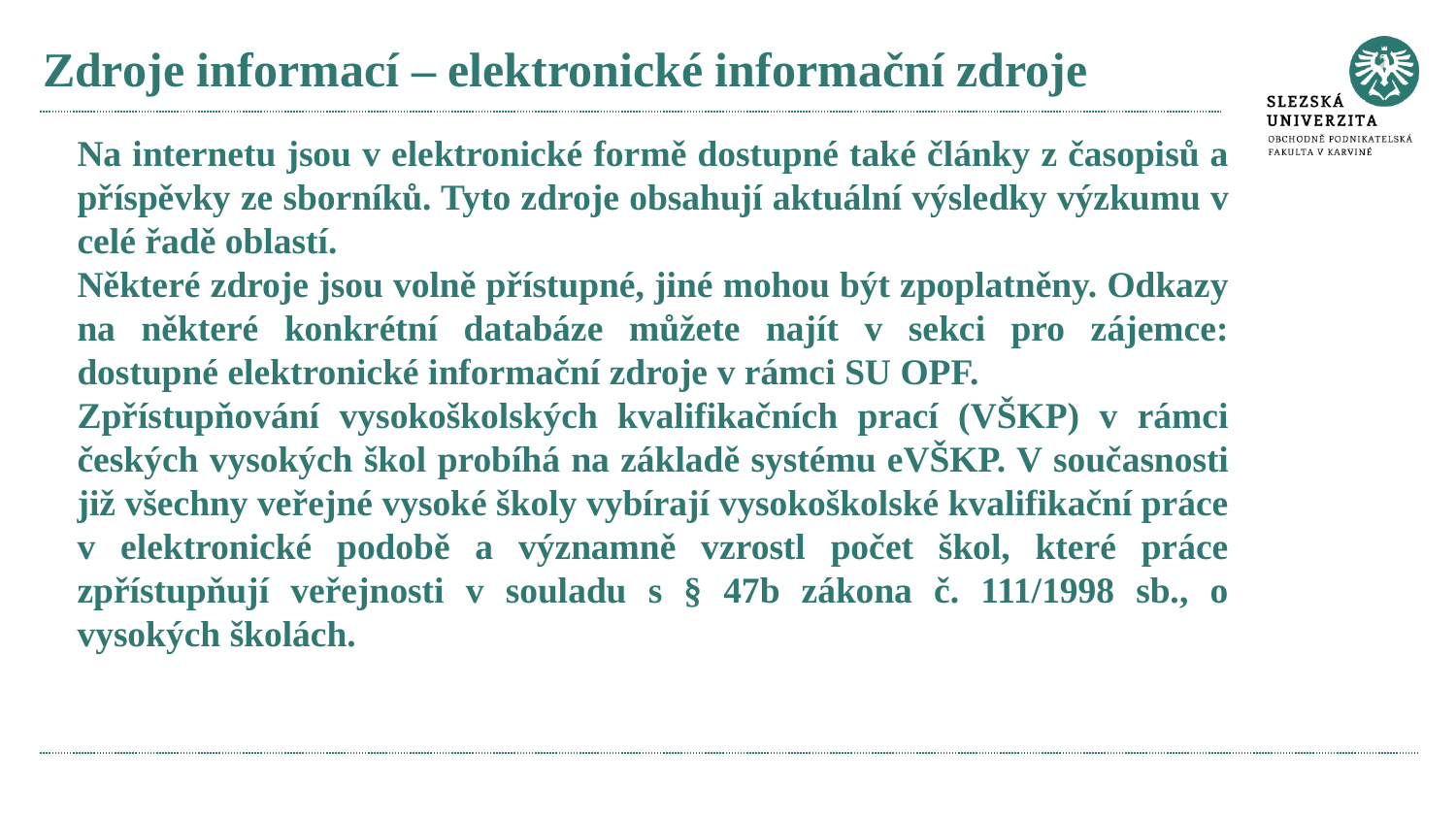

# Zdroje informací – elektronické informační zdroje
Na internetu jsou v elektronické formě dostupné také články z časopisů a příspěvky ze sborníků. Tyto zdroje obsahují aktuální výsledky výzkumu v celé řadě oblastí.
Některé zdroje jsou volně přístupné, jiné mohou být zpoplatněny. Odkazy na některé konkrétní databáze můžete najít v sekci pro zájemce: dostupné elektronické informační zdroje v rámci SU OPF.
Zpřístupňování vysokoškolských kvalifikačních prací (VŠKP) v rámci českých vysokých škol probíhá na základě systému eVŠKP. V současnosti již všechny veřejné vysoké školy vybírají vysokoškolské kvalifikační práce v elektronické podobě a významně vzrostl počet škol, které práce zpřístupňují veřejnosti v souladu s § 47b zákona č. 111/1998 sb., o vysokých školách.